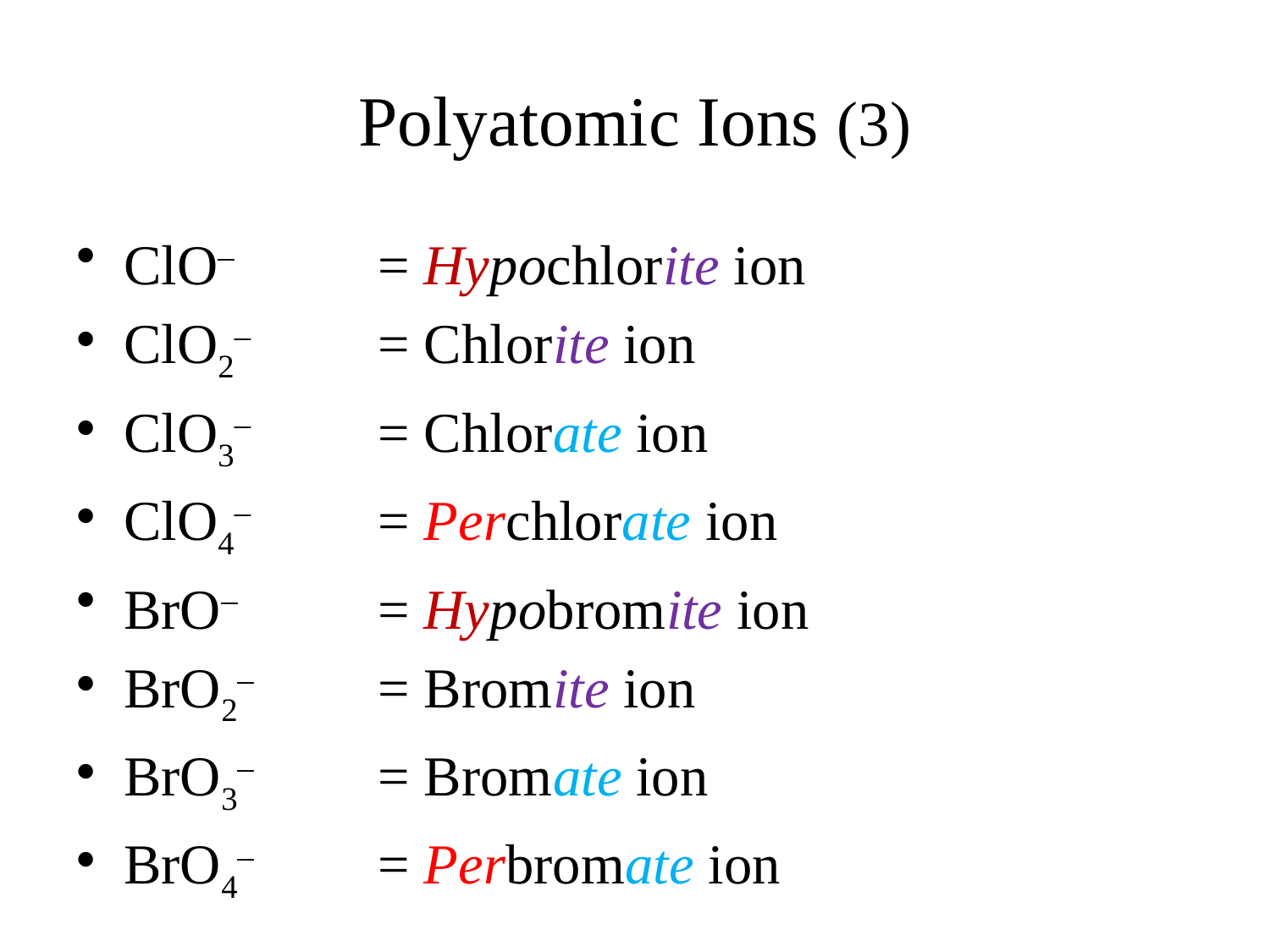

# Polyatomic Ions (3)
ClO–  	= Hypochlorite ion
ClO2–  	= Chlorite ion
ClO3–  	= Chlorate ion
ClO4–  	= Perchlorate ion
BrO–  	= Hypobromite ion
BrO2–  	= Bromite ion
BrO3–  	= Bromate ion
BrO4–  	= Perbromate ion